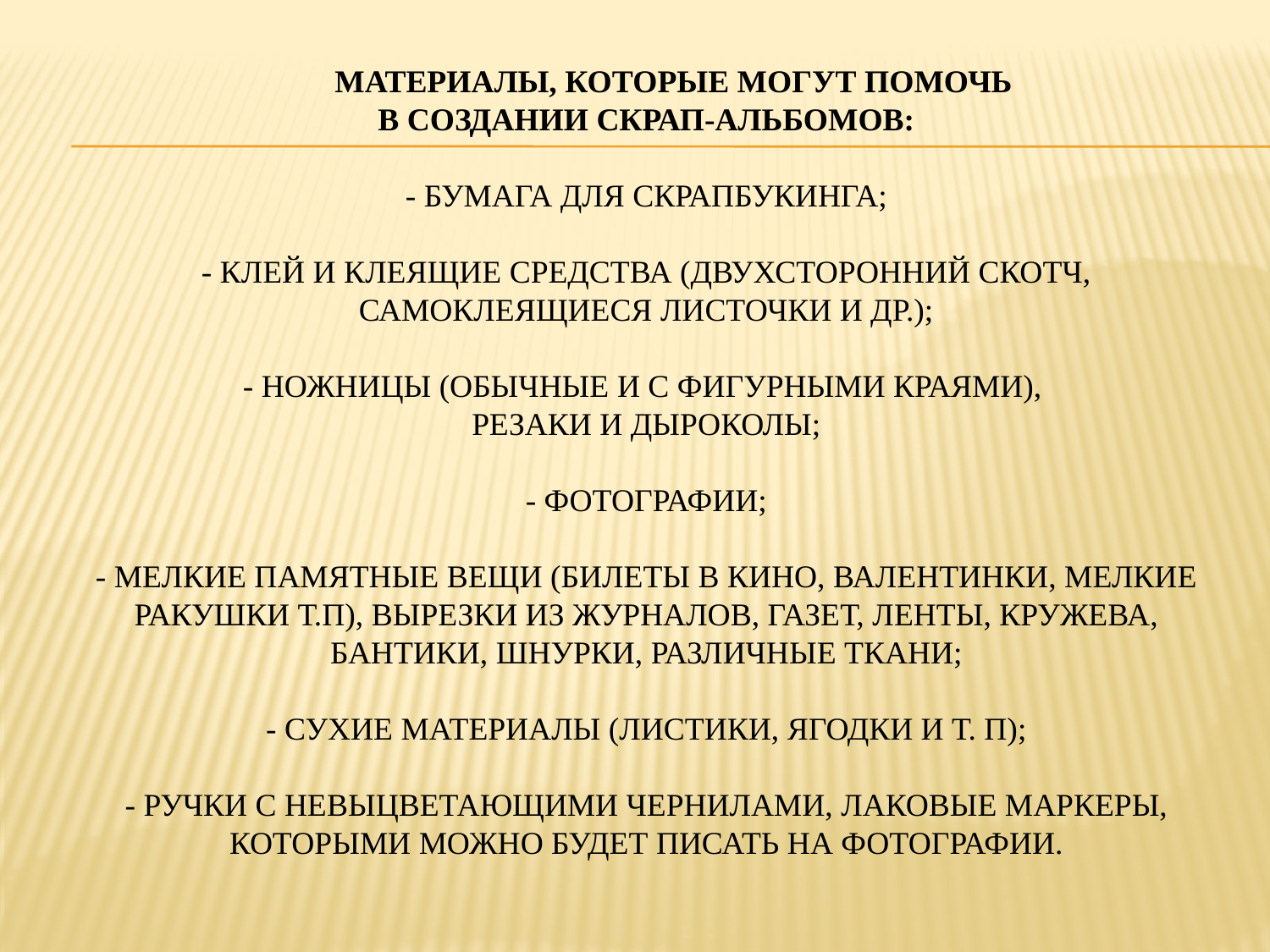

# материалы, которые могут помочь в создании скрап-альбомов: - бумага для скрапбукинга; - клей и клеящие средства (двухсторонний скотч, самоклеящиеся листочки и др.); - ножницы (обычные и с фигурными краями), резаки и дыроколы; - фотографии; - мелкие памятные вещи (билеты в кино, валентинки, мелкие ракушки т.п), вырезки из журналов, газет, ленты, кружева, бантики, шнурки, различные ткани; - сухие материалы (листики, ягодки и т. п); - ручки с невыцветающими чернилами, лаковые маркеры, которыми можно будет писать на фотографии.